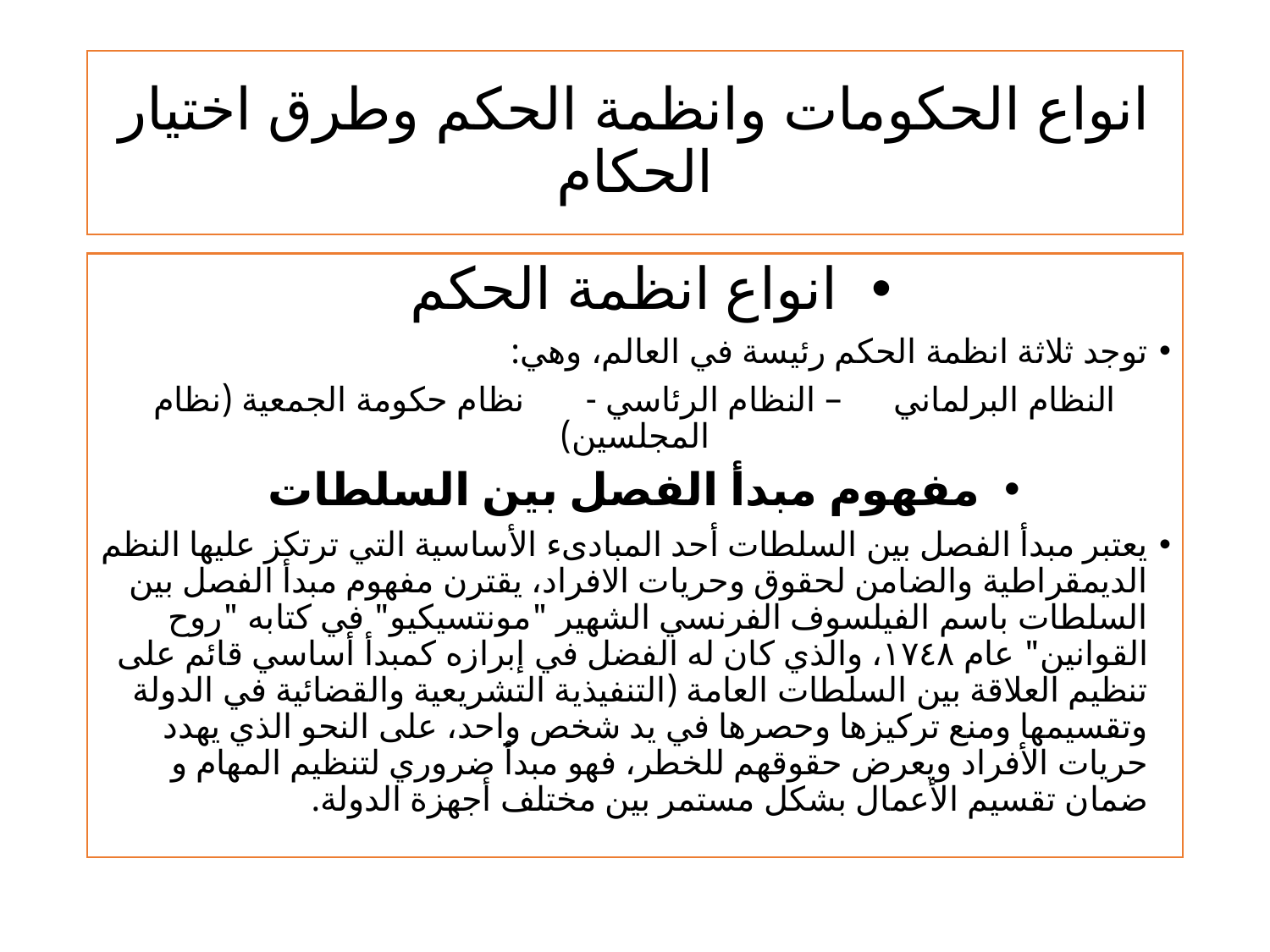

# انواع الحكومات وانظمة الحكم وطرق اختيار الحكام
انواع انظمة الحكم
توجد ثلاثة انظمة الحكم رئيسة في العالم، وهي:
النظام البرلماني      – النظام الرئاسي -       نظام حكومة الجمعية (نظام المجلسين)
مفهوم مبدأ الفصل بين السلطات
يعتبر مبدأ الفصل بين السلطات أحد المبادىء الأساسية التي ترتكز عليها النظم الديمقراطية والضامن لحقوق وحريات الافراد، يقترن مفهوم مبدأ الفصل بين السلطات باسم الفيلسوف الفرنسي الشهير "مونتسيكيو" في كتابه "روح القوانين" عام ١٧٤٨، والذي كان له الفضل في إبرازه كمبدأ أساسي قائم على تنظيم العلاقة بين السلطات العامة (التنفيذية التشريعية والقضائية في الدولة وتقسيمها ومنع تركيزها وحصرها في يد شخص واحد، على النحو الذي يهدد حريات الأفراد ويعرض حقوقهم للخطر، فهو مبدأ ضروري لتنظيم المهام و ضمان تقسيم الأعمال بشكل مستمر بين مختلف أجهزة الدولة.